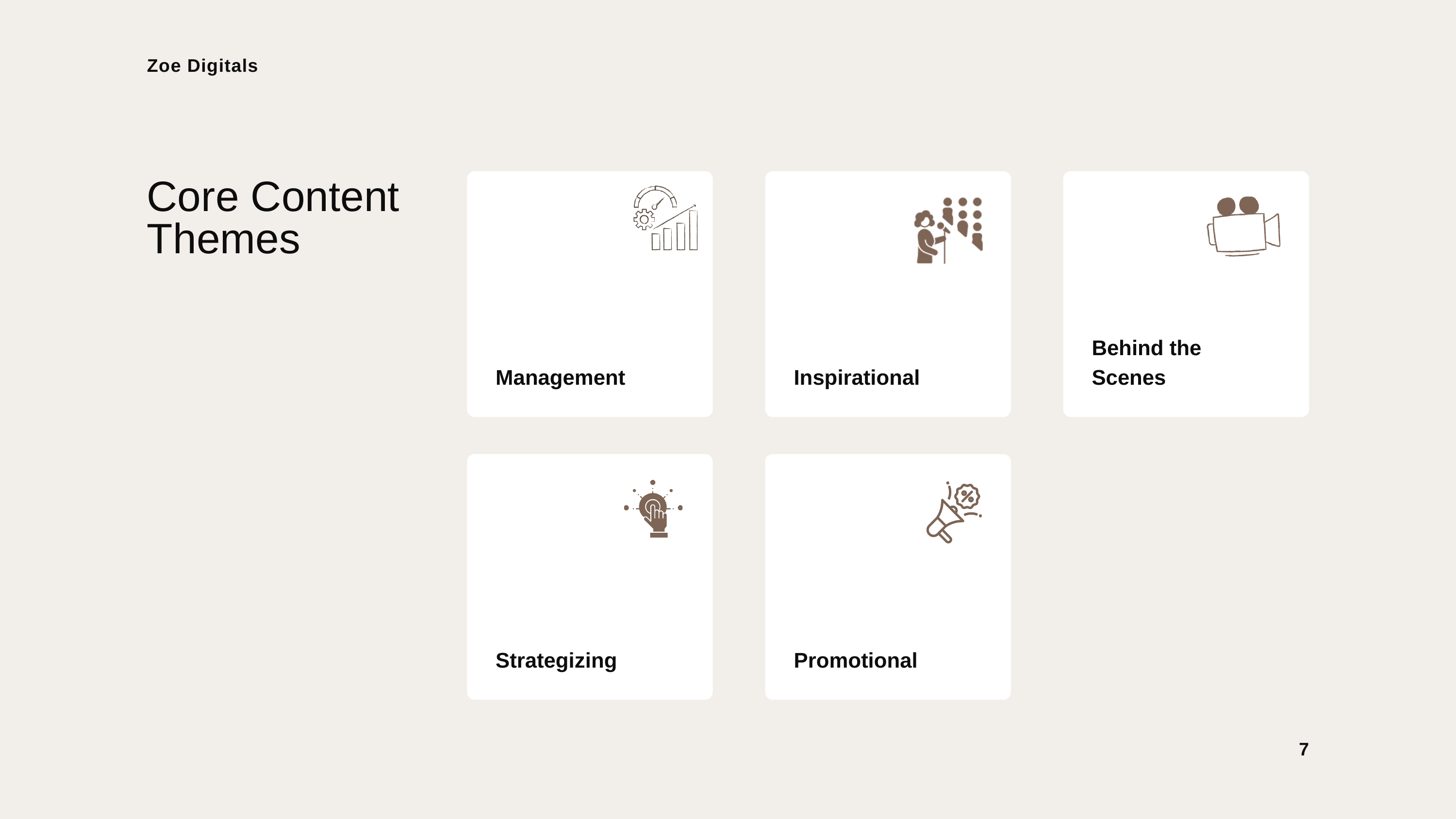

Zoe Digitals

Core Content Themes

Behind the Scenes
Management
Inspirational

Strategizing
Promotional
7